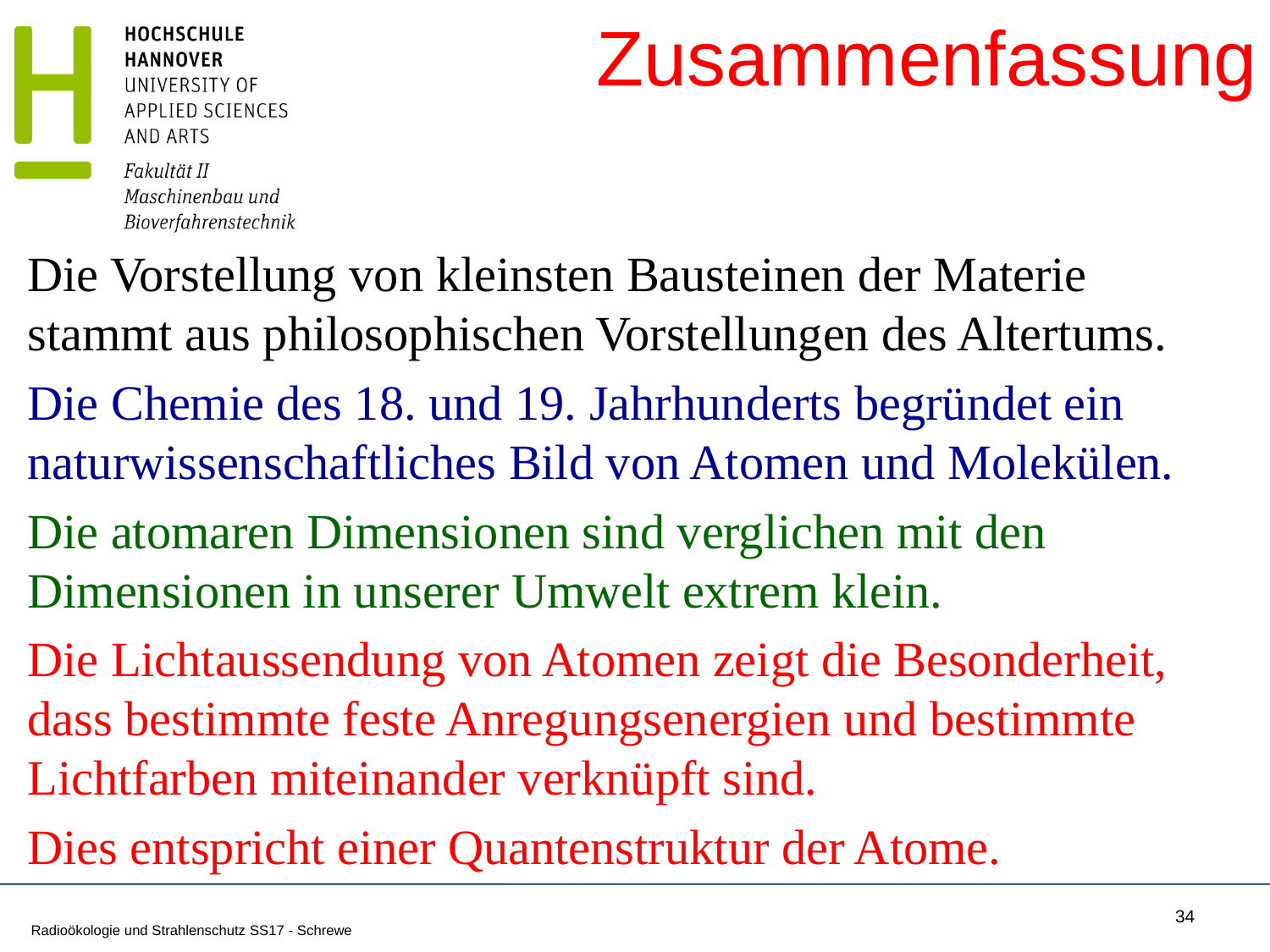

# Zusammenfassung
Die Vorstellung von kleinsten Bausteinen der Materie stammt aus philosophischen Vorstellungen des Altertums.
Die Chemie des 18. und 19. Jahrhunderts begründet ein naturwissenschaftliches Bild von Atomen und Molekülen.
Die atomaren Dimensionen sind verglichen mit den Dimensionen in unserer Umwelt extrem klein.
Die Lichtaussendung von Atomen zeigt die Besonderheit, dass bestimmte feste Anregungsenergien und bestimmte Lichtfarben miteinander verknüpft sind.
Dies entspricht einer Quantenstruktur der Atome.